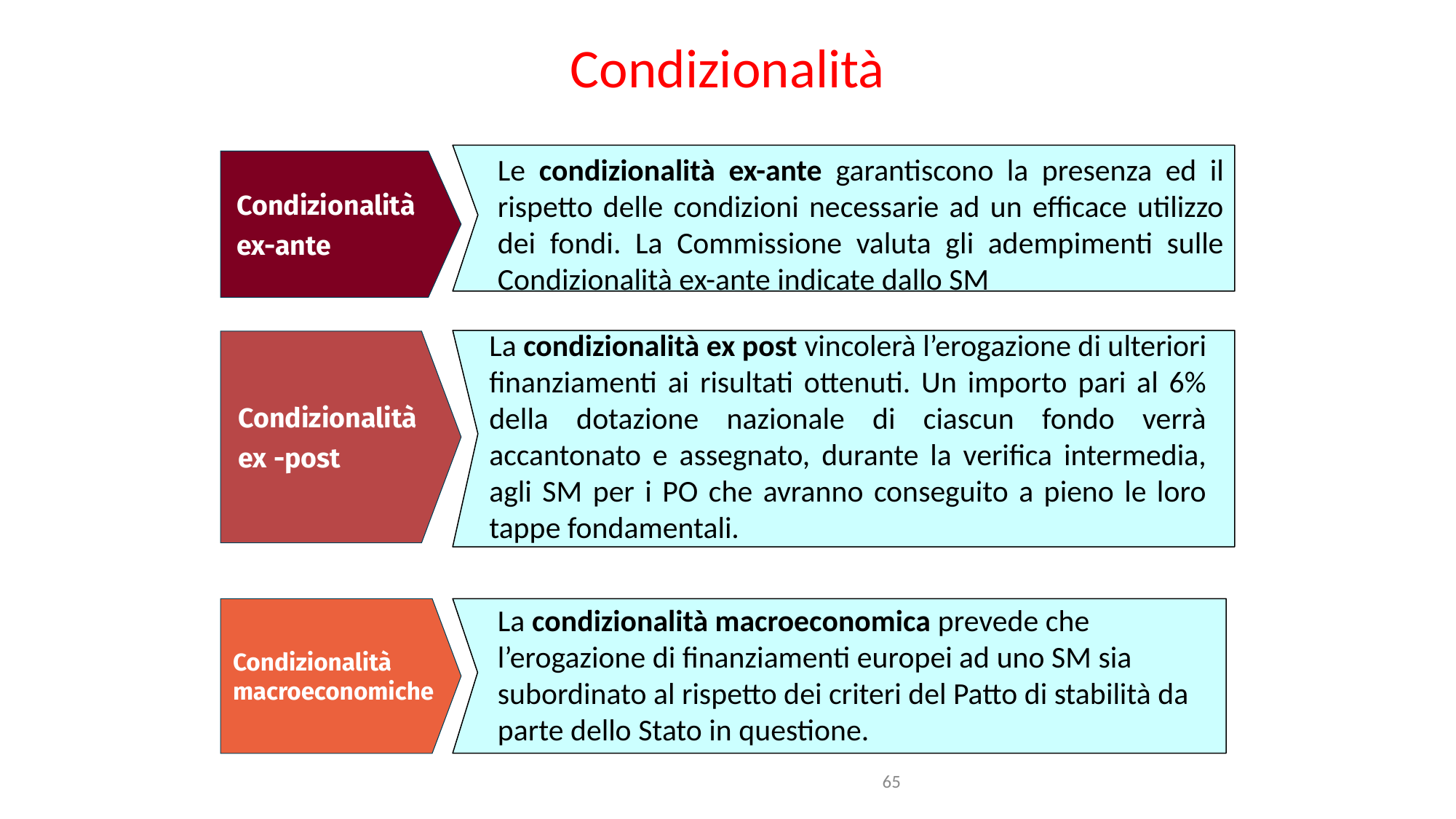

# Condizionalità
Le condizionalità ex-ante garantiscono la presenza ed il rispetto delle condizioni necessarie ad un efficace utilizzo dei fondi. La Commissione valuta gli adempimenti sulle Condizionalità ex-ante indicate dallo SM

Condizionalità
ex-ante
La condizionalità ex post vincolerà l’erogazione di ulteriori finanziamenti ai risultati ottenuti. Un importo pari al 6% della dotazione nazionale di ciascun fondo verrà accantonato e assegnato, durante la verifica intermedia, agli SM per i PO che avranno conseguito a pieno le loro tappe fondamentali.

Condizionalità
ex -post
La condizionalità macroeconomica prevede che l’erogazione di finanziamenti europei ad uno SM sia subordinato al rispetto dei criteri del Patto di stabilità da parte dello Stato in questione.
Condizionalità macroeconomiche

65